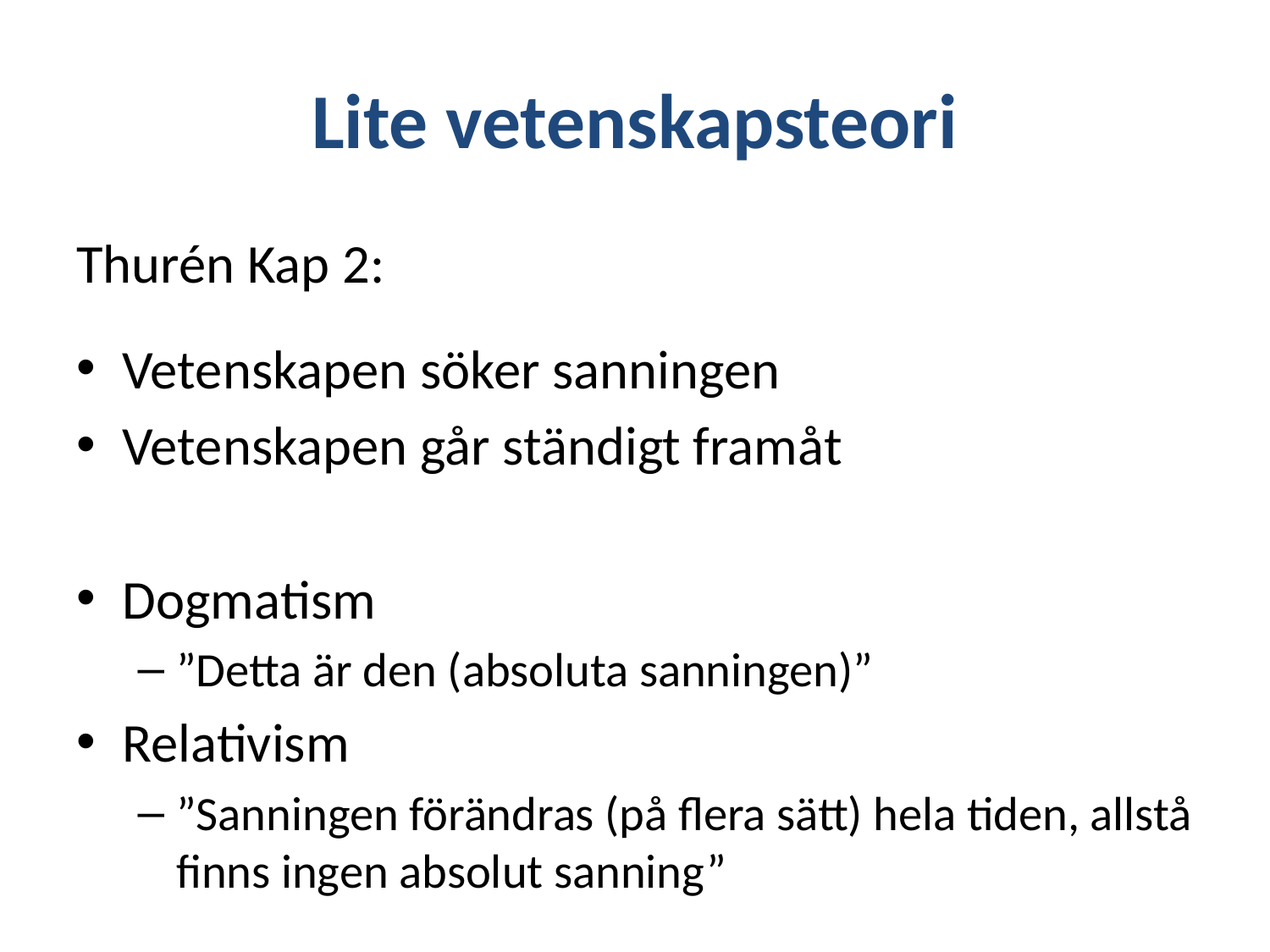

# Lite vetenskapsteori
Thurén Kap 2:

Vetenskapen söker sanningen
Vetenskapen går ständigt framåt

Dogmatism
”Detta är den (absoluta sanningen)”
Relativism
”Sanningen förändras (på flera sätt) hela tiden, allstå finns ingen absolut sanning”